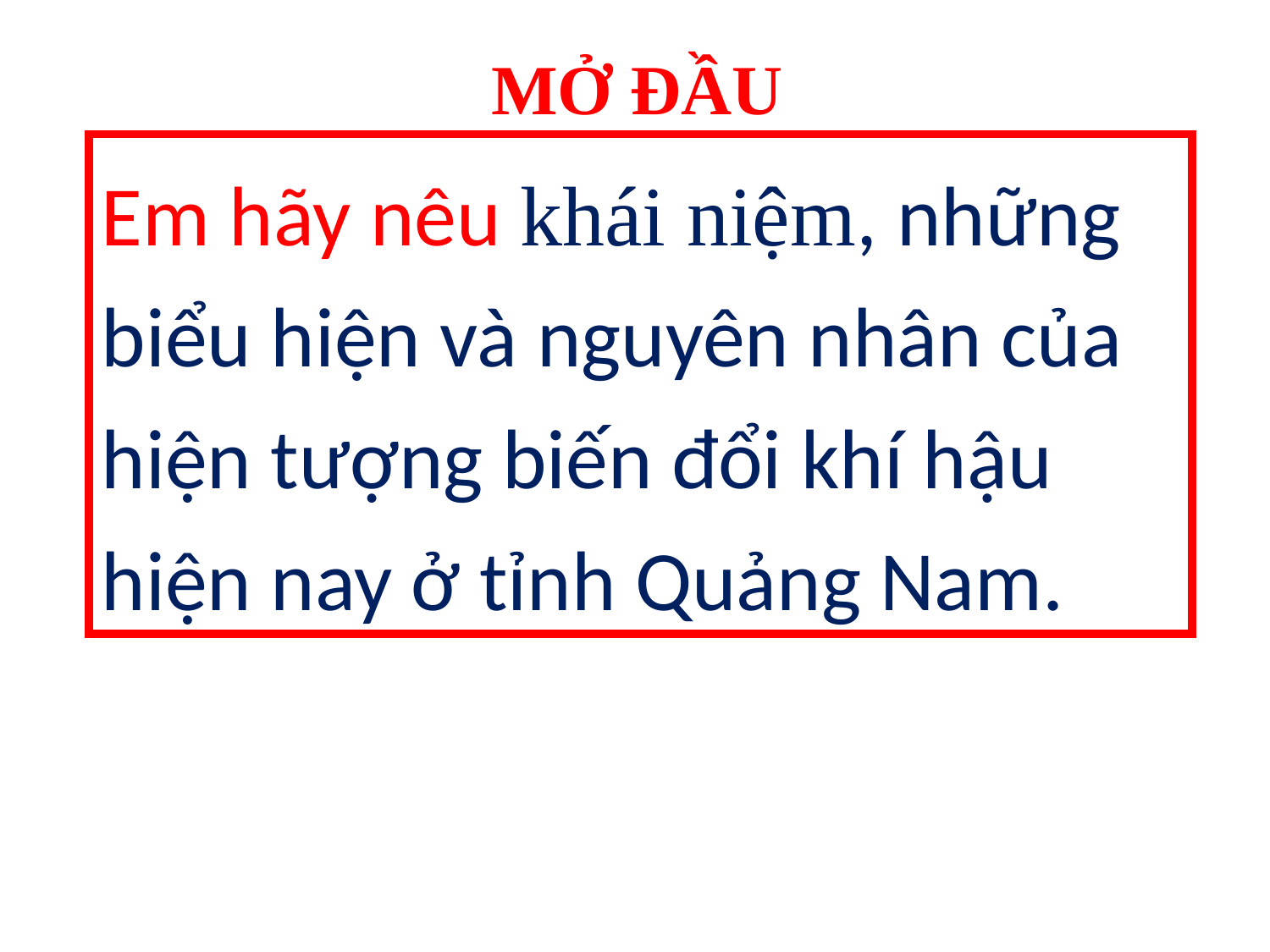

MỞ ĐẦU
Em hãy nêu khái niệm, những biểu hiện và nguyên nhân của hiện tượng biến đổi khí hậu hiện nay ở tỉnh Quảng Nam.